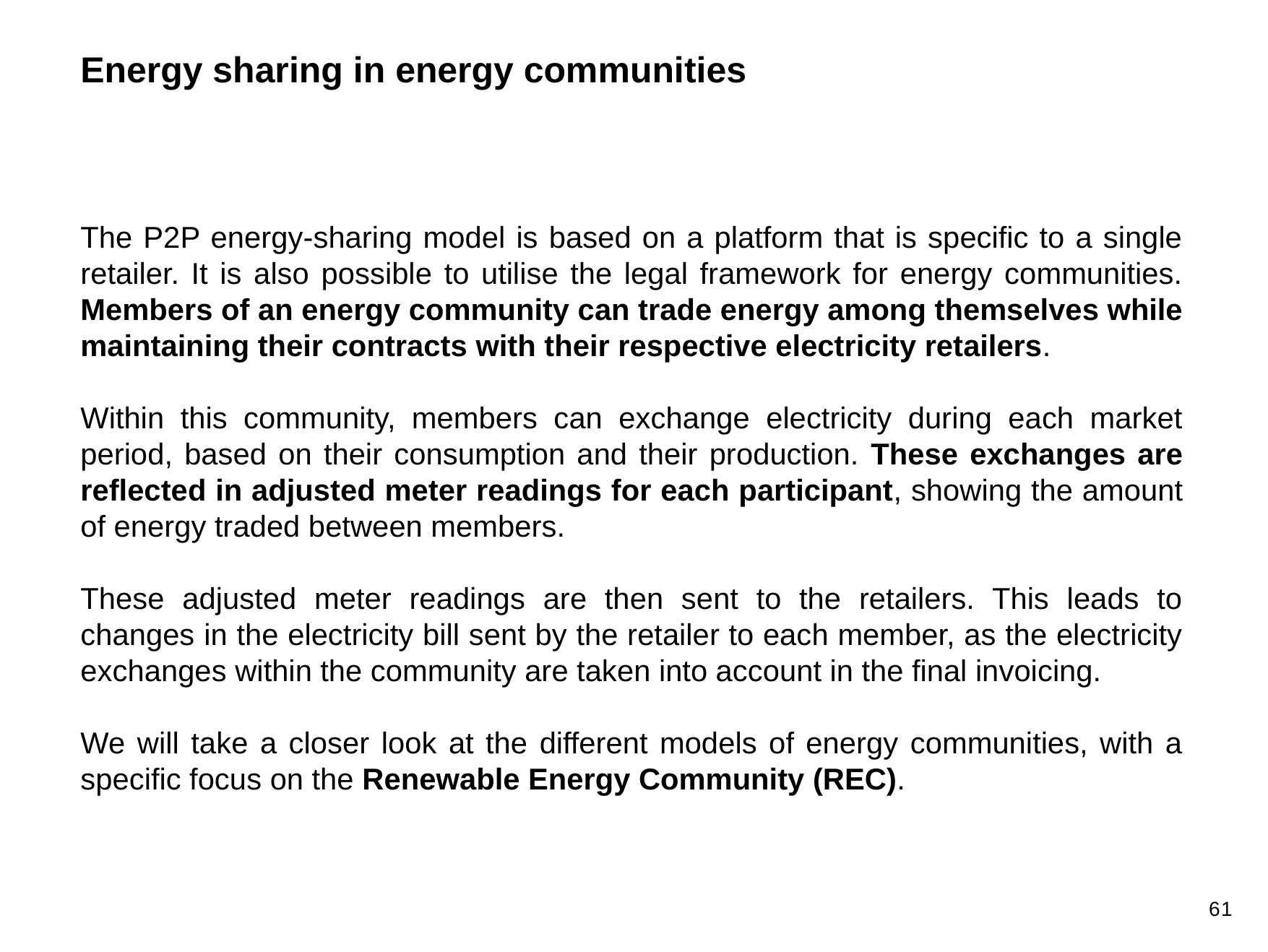

Energy sharing in energy communities
The P2P energy-sharing model is based on a platform that is specific to a single retailer. It is also possible to utilise the legal framework for energy communities. Members of an energy community can trade energy among themselves while maintaining their contracts with their respective electricity retailers.

Within this community, members can exchange electricity during each market period, based on their consumption and their production. These exchanges are reflected in adjusted meter readings for each participant, showing the amount of energy traded between members.

These adjusted meter readings are then sent to the retailers. This leads to changes in the electricity bill sent by the retailer to each member, as the electricity exchanges within the community are taken into account in the final invoicing.

We will take a closer look at the different models of energy communities, with a specific focus on the Renewable Energy Community (REC).
61